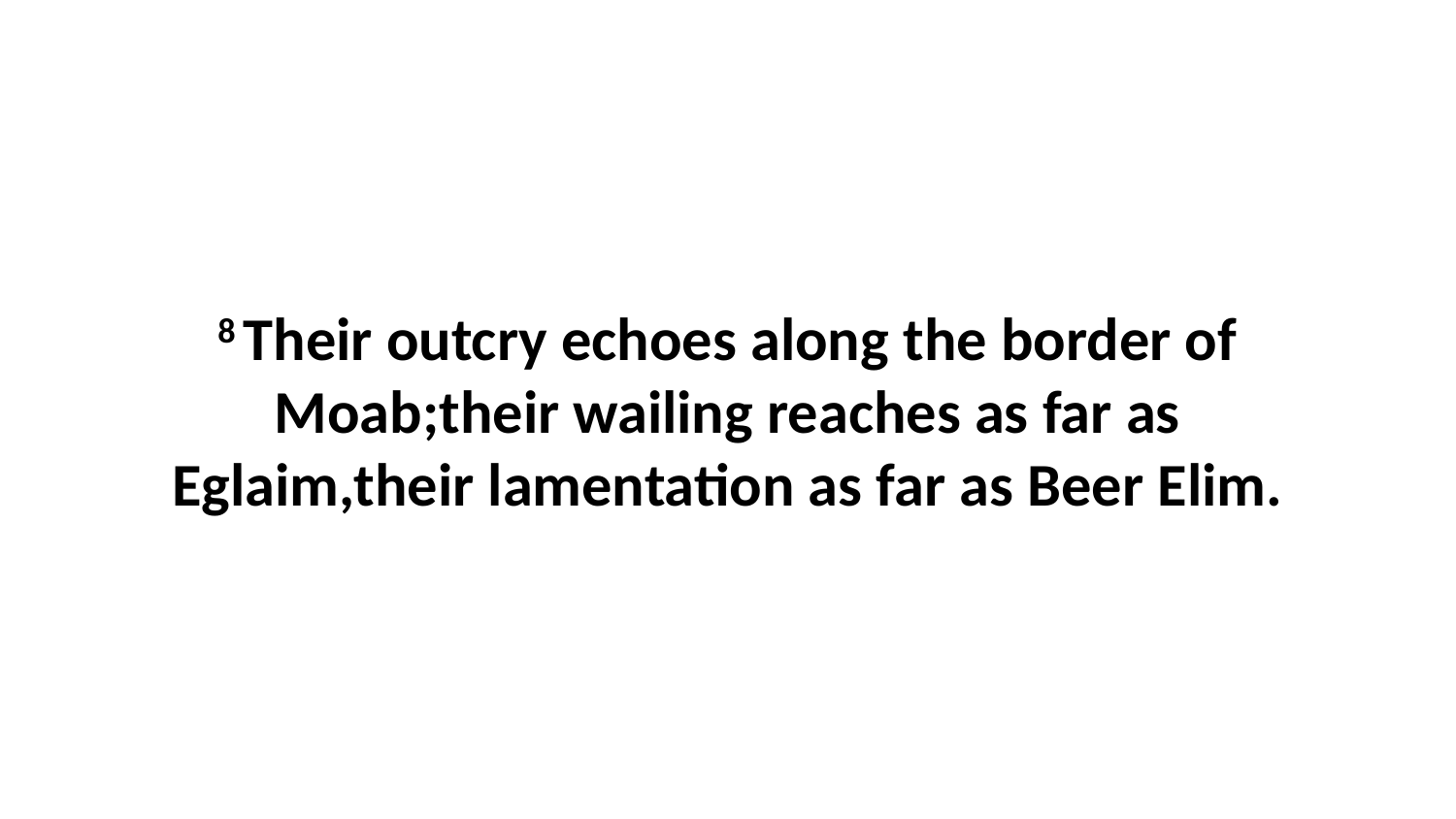

8 Their outcry echoes along the border of Moab;their wailing reaches as far as Eglaim,their lamentation as far as Beer Elim.